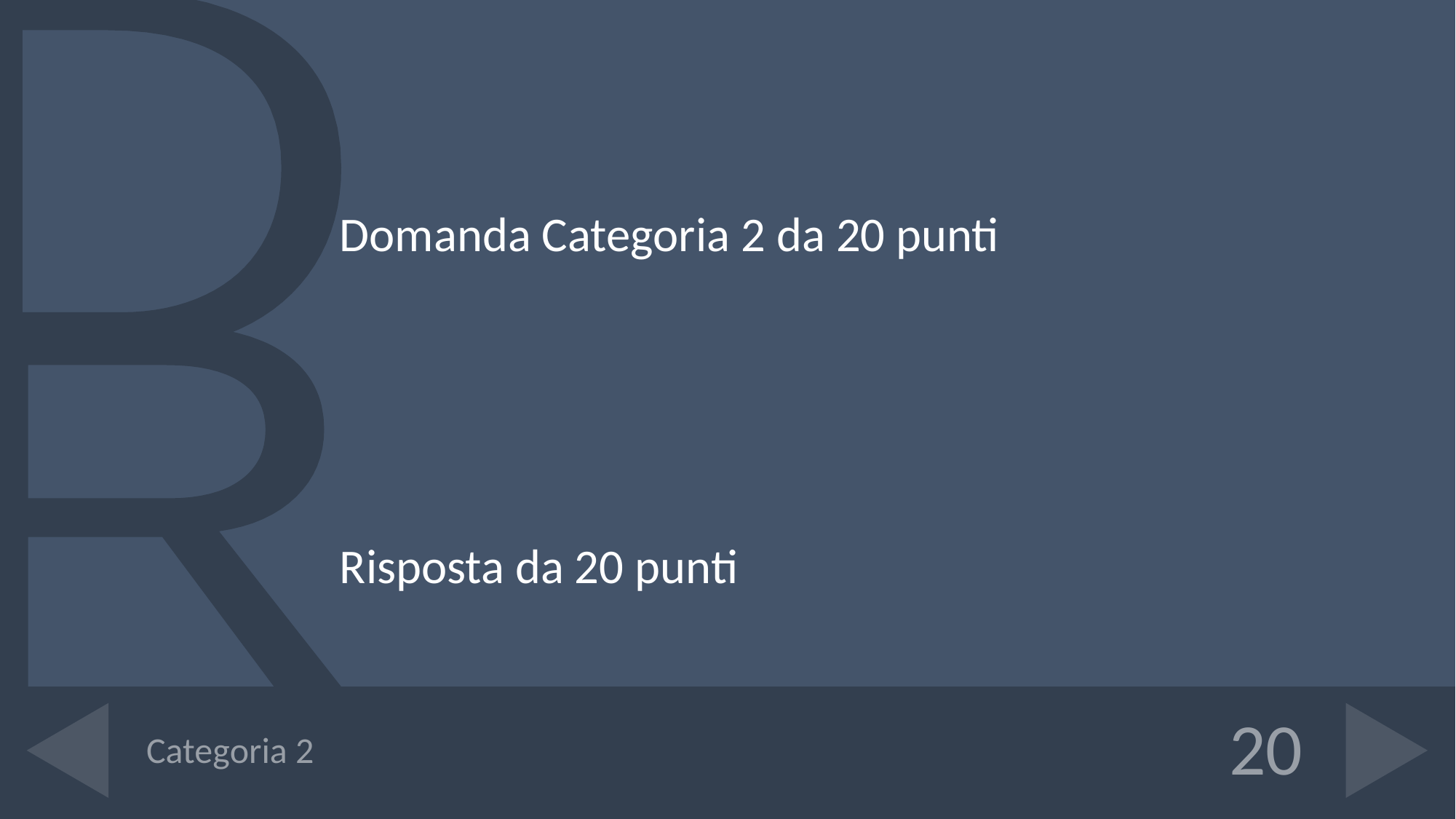

Domanda Categoria 2 da 20 punti
Risposta da 20 punti
# Categoria 2
20